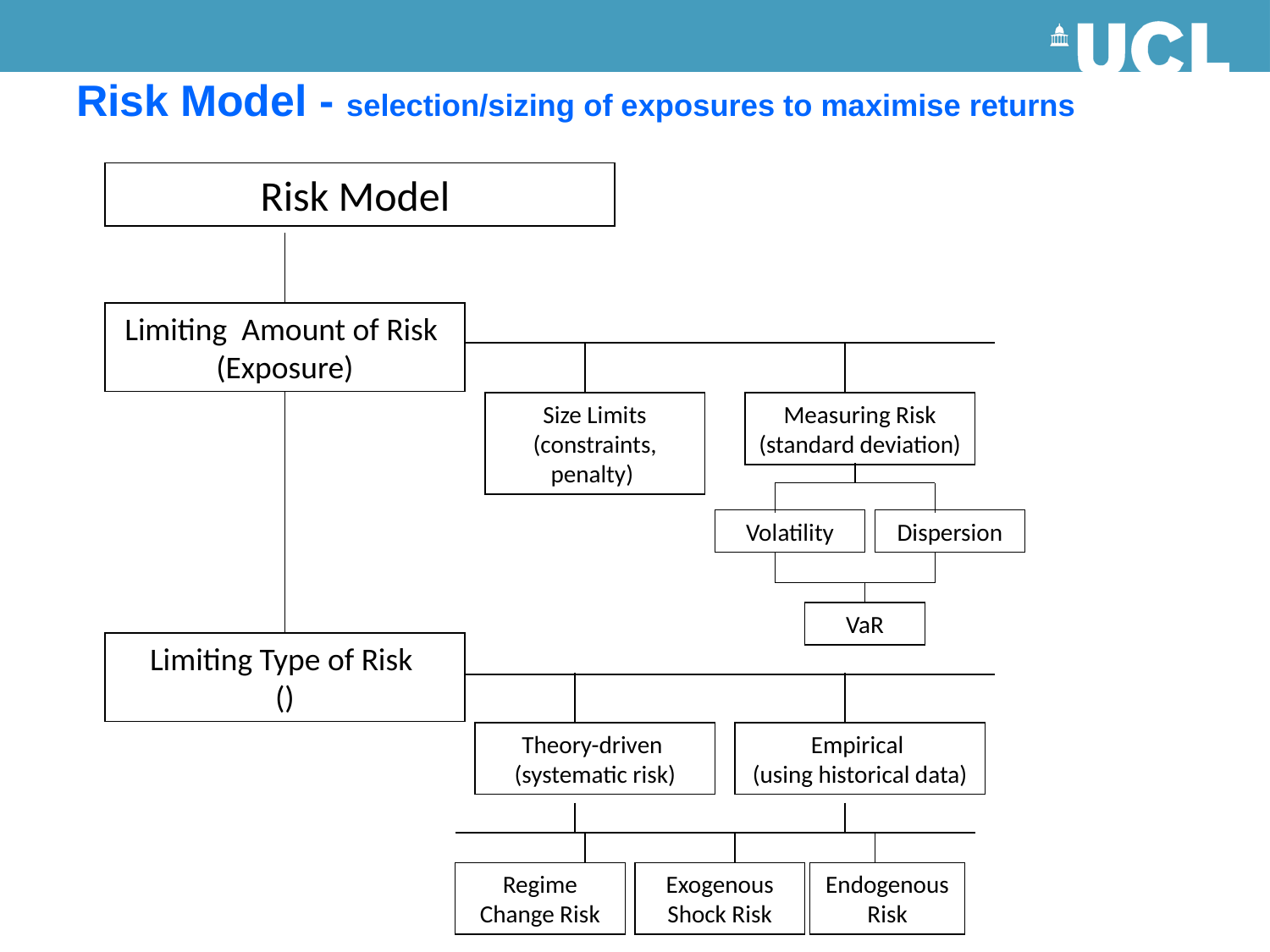

# Risk Model - selection/sizing of exposures to maximise returns
Risk Model
Limiting  Amount of Risk  (Exposure)
Size Limits (constraints, penalty)
Measuring Risk (standard deviation)
Volatility
Dispersion
VaR
Limiting Type of Risk
()
Theory-driven
(systematic risk)
Empirical
(using historical data)
Regime Change Risk
Exogenous Shock Risk
Endogenous Risk